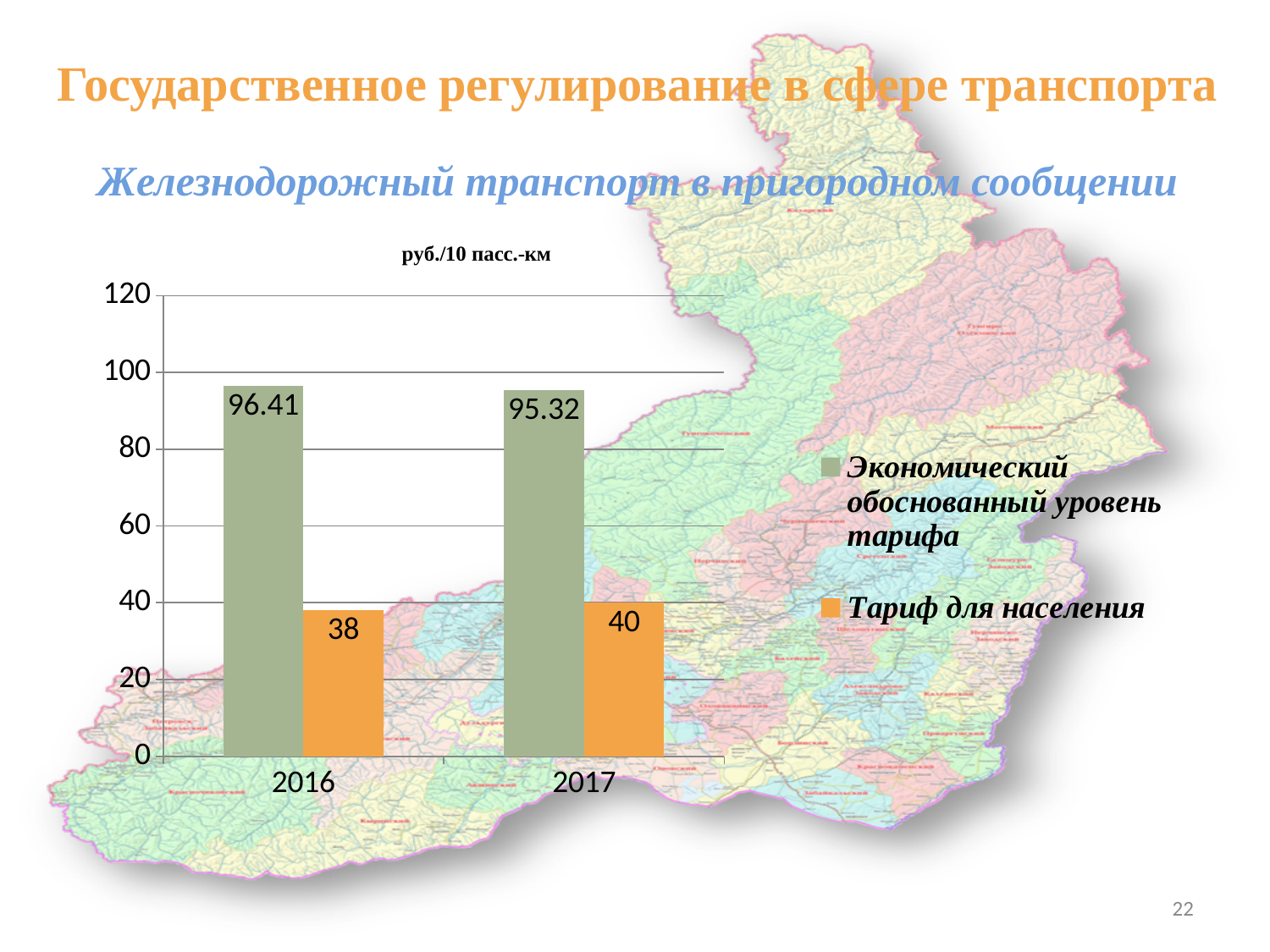

# Государственное регулирование в сфере транспорта Железнодорожный транспорт в пригородном сообщении

### Chart:
руб./10 пасс.-км

| Category | Экономический обоснованный уровень тарифа | Тариф для населения |
|---|---|---|
| 2016 | 96.41 | 38.0 |
| 2017 | 95.32 | 40.0 |
22